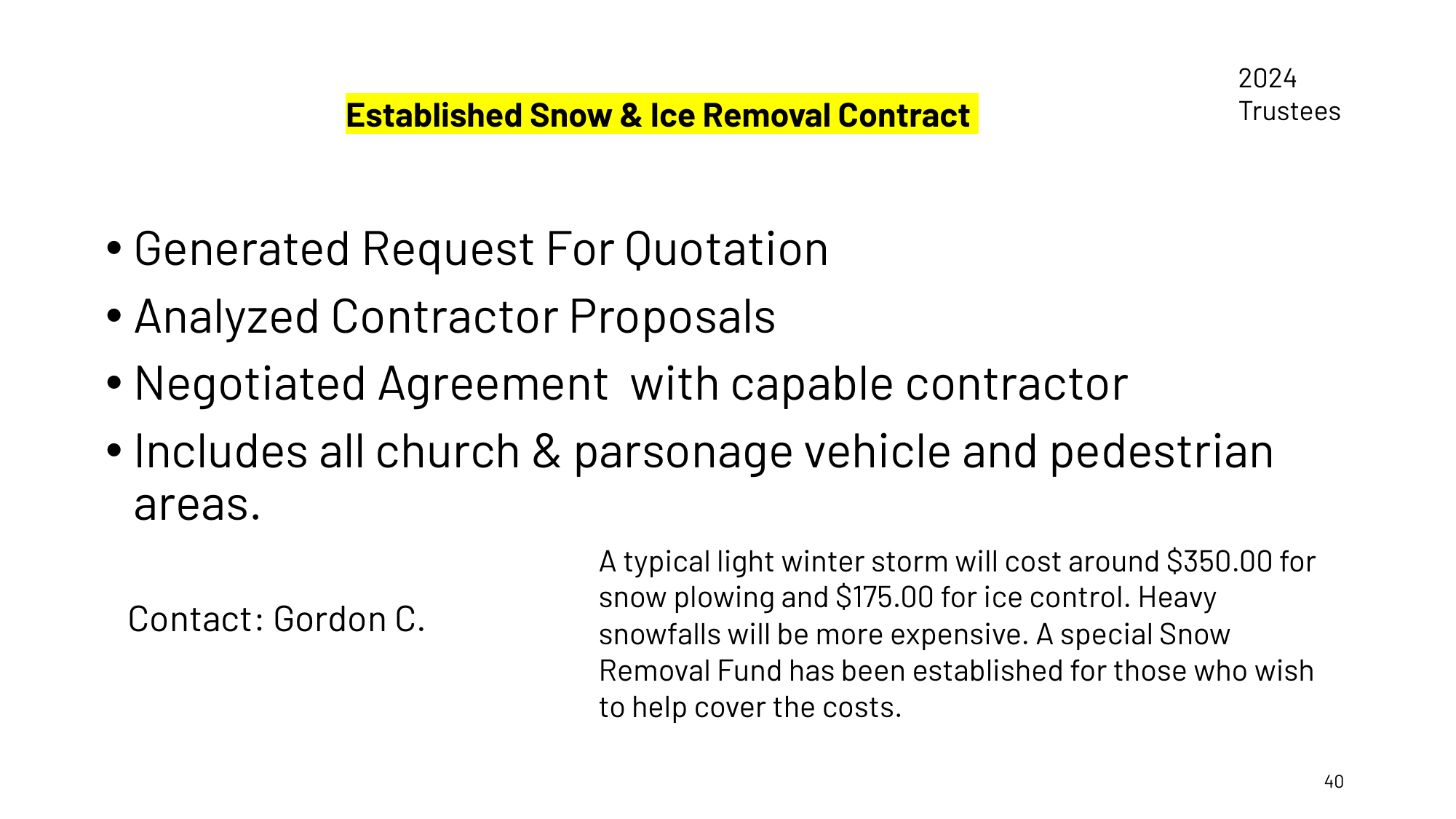

# Established Snow & Ice Removal Contract
2024
Trustees
Generated Request For Quotation
Analyzed Contractor Proposals
Negotiated Agreement  with capable contractor
Includes all church & parsonage vehicle and pedestrian areas.

   Contact: Gordon C.
A typical light winter storm will cost around $350.00 for snow plowing and $175.00 for ice control. Heavy snowfalls will be more expensive. A special Snow Removal Fund has been established for those who wish to help cover the costs.
40